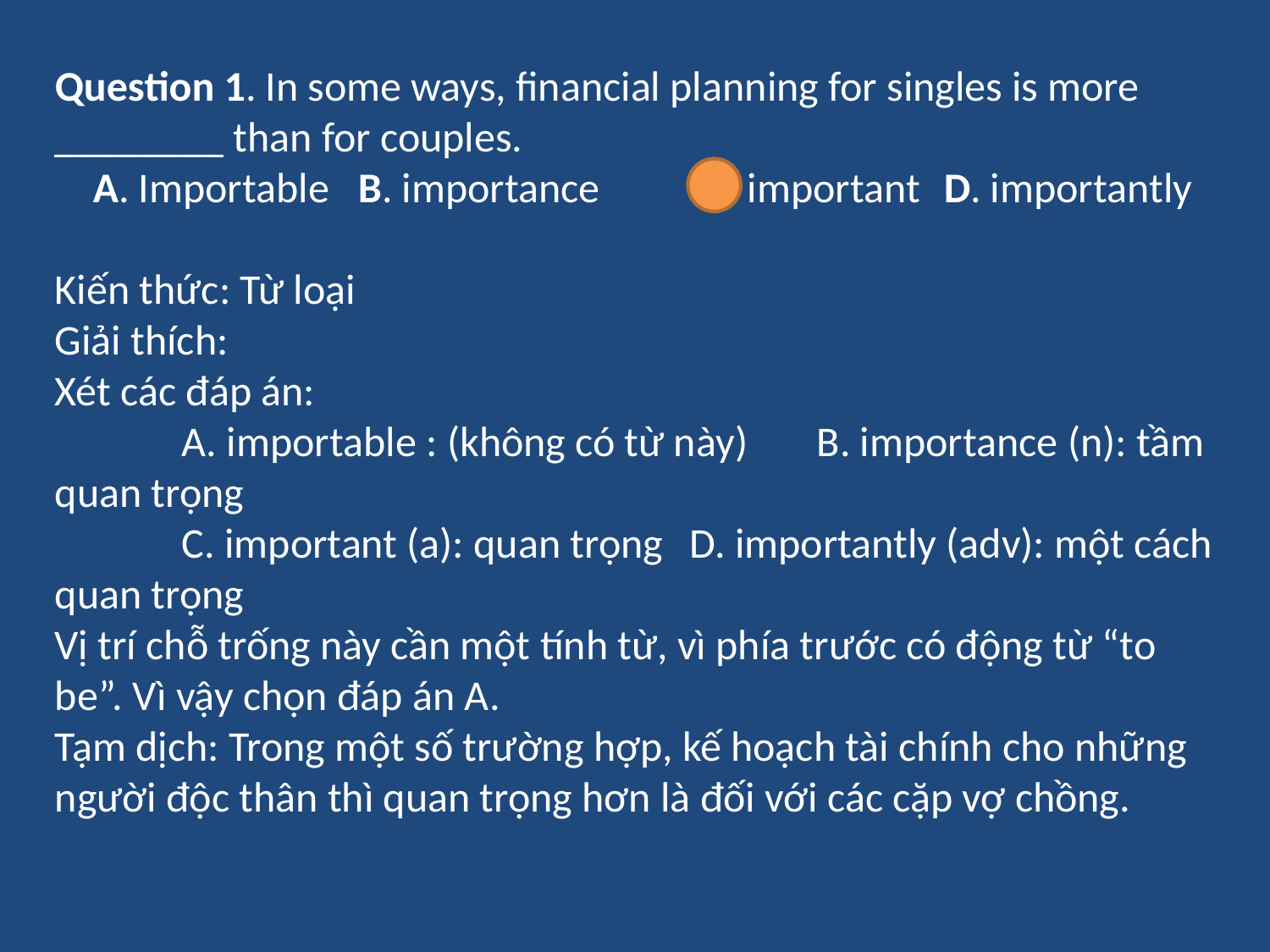

Question 1. In some ways, financial planning for singles is more ________ than for couples.
    A. Importable   B. importance           C. important	D. importantly

Kiến thức: Từ loại
Giải thích:
Xét các đáp án:
	A. importable : (không có từ này) 	B. importance (n): tầm quan trọng
	C. important (a): quan trọng 	D. importantly (adv): một cách quan trọng
Vị trí chỗ trống này cần một tính từ, vì phía trước có động từ “to be”. Vì vậy chọn đáp án A.
Tạm dịch: Trong một số trường hợp, kế hoạch tài chính cho những người độc thân thì quan trọng hơn là đối với các cặp vợ chồng.